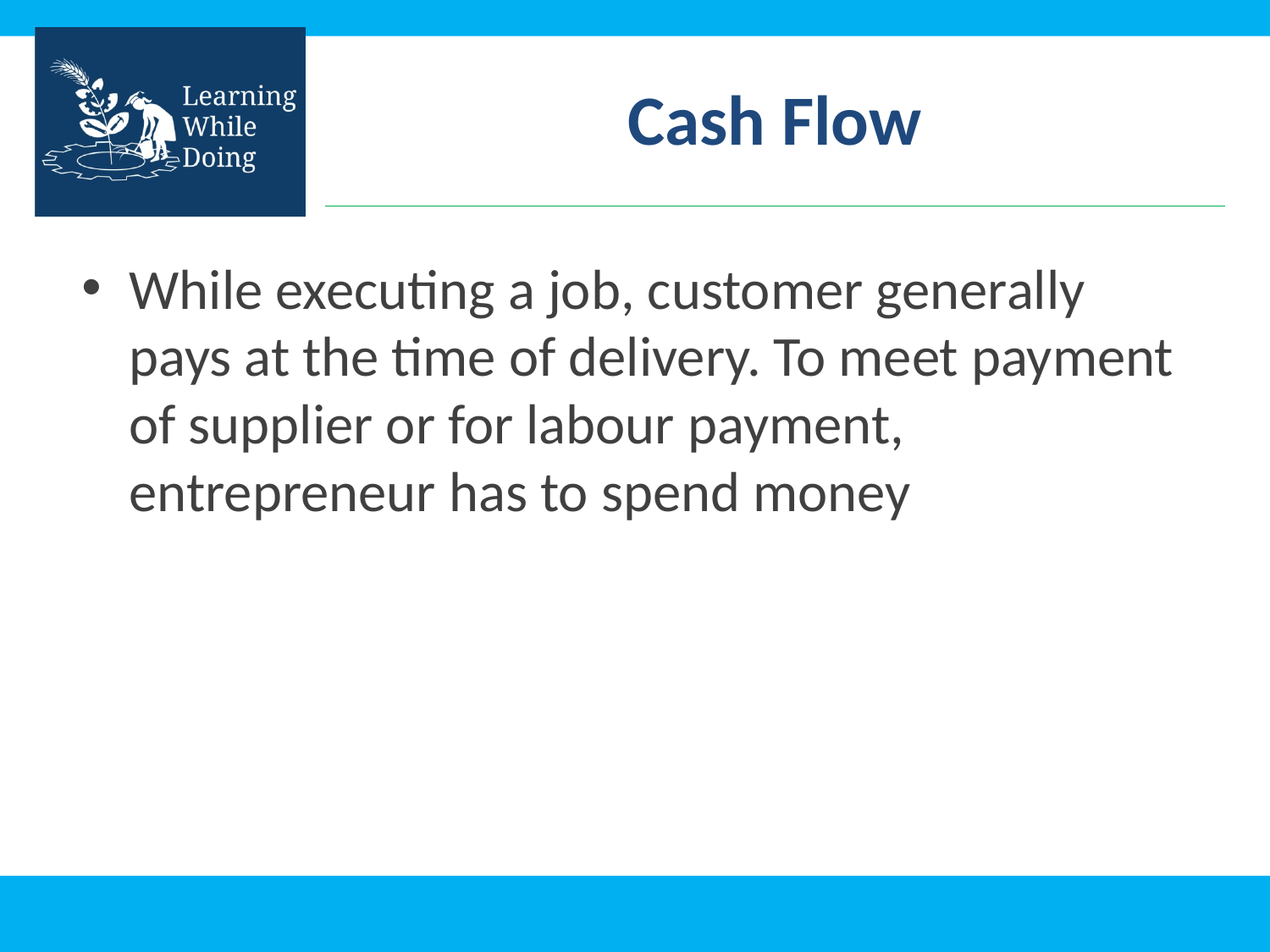

# Cash Flow
While executing a job, customer generally pays at the time of delivery. To meet payment of supplier or for labour payment, entrepreneur has to spend money